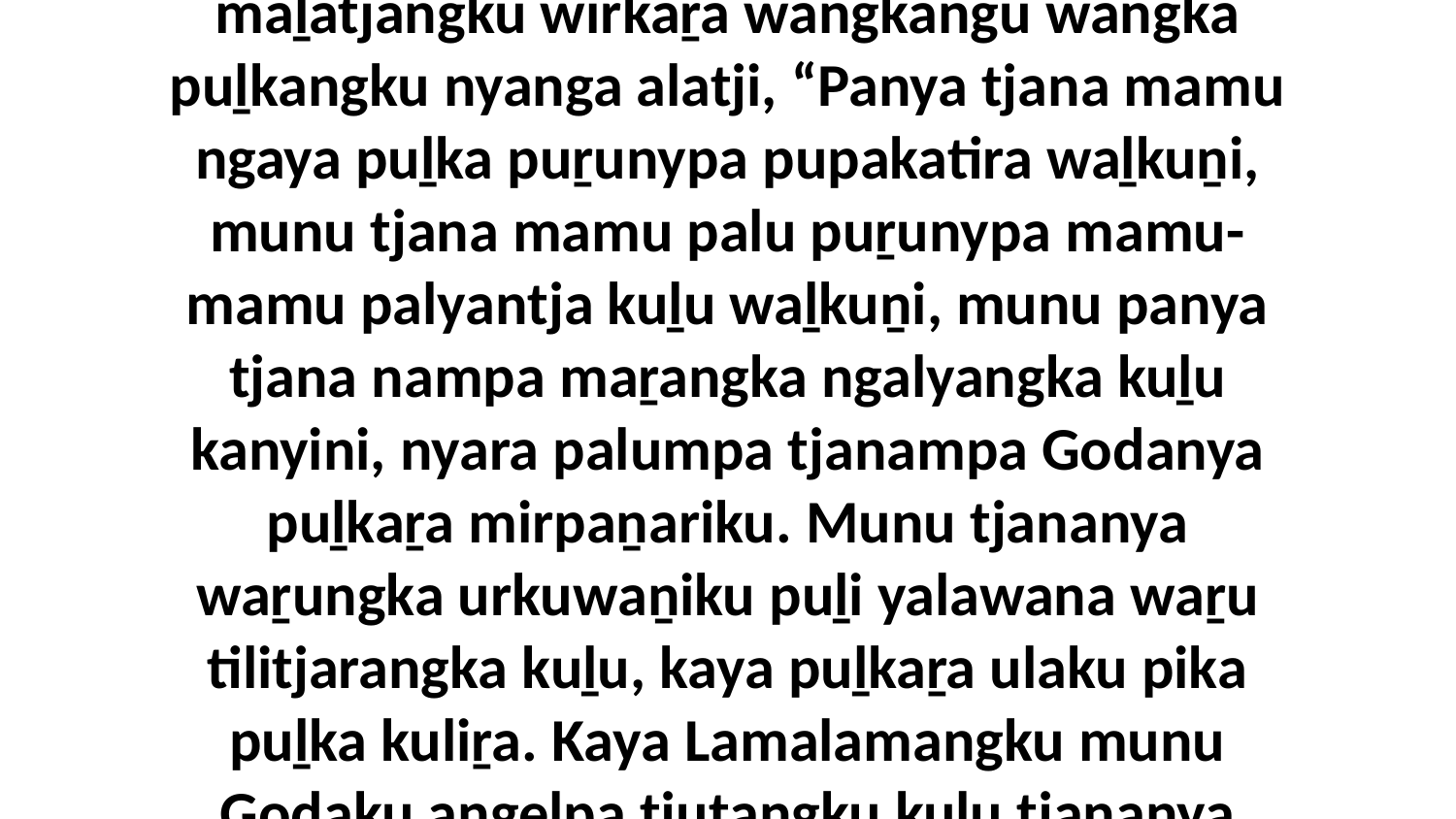

9-10 Ka piṟuku angelpa kutjupangku maḻatjangku wirkaṟa wangkangu wangka puḻkangku nyanga alatji, “Panya tjana mamu ngaya puḻka puṟunypa pupakatira waḻkuṉi, munu tjana mamu palu puṟunypa mamu-mamu palyantja kuḻu waḻkuṉi, munu panya tjana nampa maṟangka ngalyangka kuḻu kanyini, nyara palumpa tjanampa Godanya puḻkaṟa mirpaṉariku. Munu tjananya waṟungka urkuwaṉiku puḻi yalawana waṟu tilitjarangka kuḻu, kaya puḻkaṟa ulaku pika puḻka kuliṟa. Kaya Lamalamangku munu Godaku angelpa tjuṯangku kuḻu tjananya ulanyangka nyakuku.